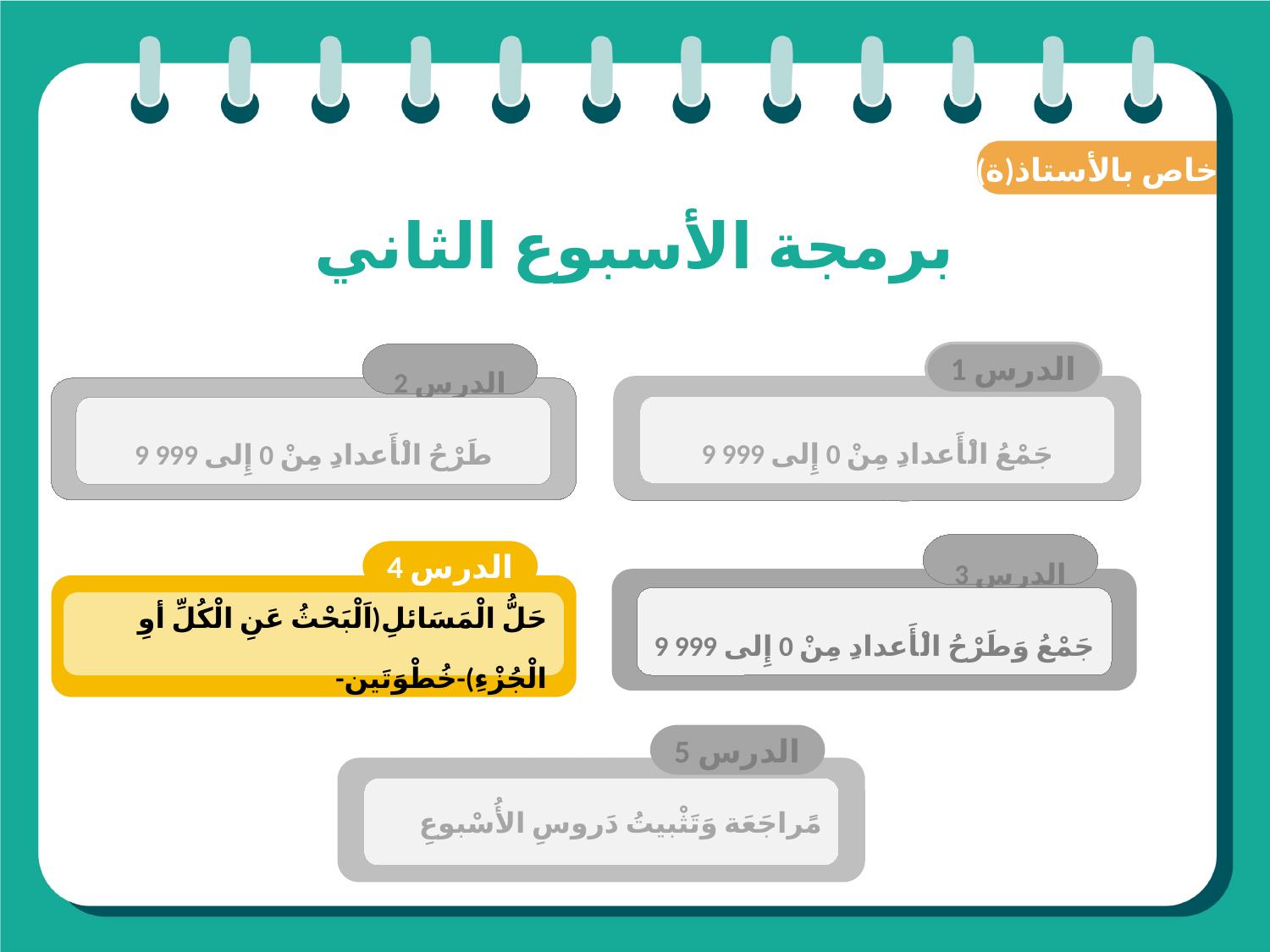

(ة)خاص بالأستاذ
# برمجة الأسبوع الثاني
الدرس 1

جَمْعُ الْأَعدادِ مِنْ 0 إِلى 999 9
الدرس 1

الْأَعدادُ مِنْ 0 إِلى 999 999 - قِراءَةٌ وَكِتابَةٌ
الدرس 2

طَرْحُ الْأَعدادِ مِنْ 0 إِلى 999 9
الدرس 3

جَمْعُ وَطَرْحُ الْأَعدادِ مِنْ 0 إِلى 999 9
الدرس 4

حَلُّ الْمَسَائلِ(اَلْبَحْثُ عَنِ الْكُلِّ أوِ الْجُزْءِ)-خُطْوَتَين-
الدرس 5

مًراجَعَة وَتَثْبيتُ دَروسِ الأُسْبوعِ